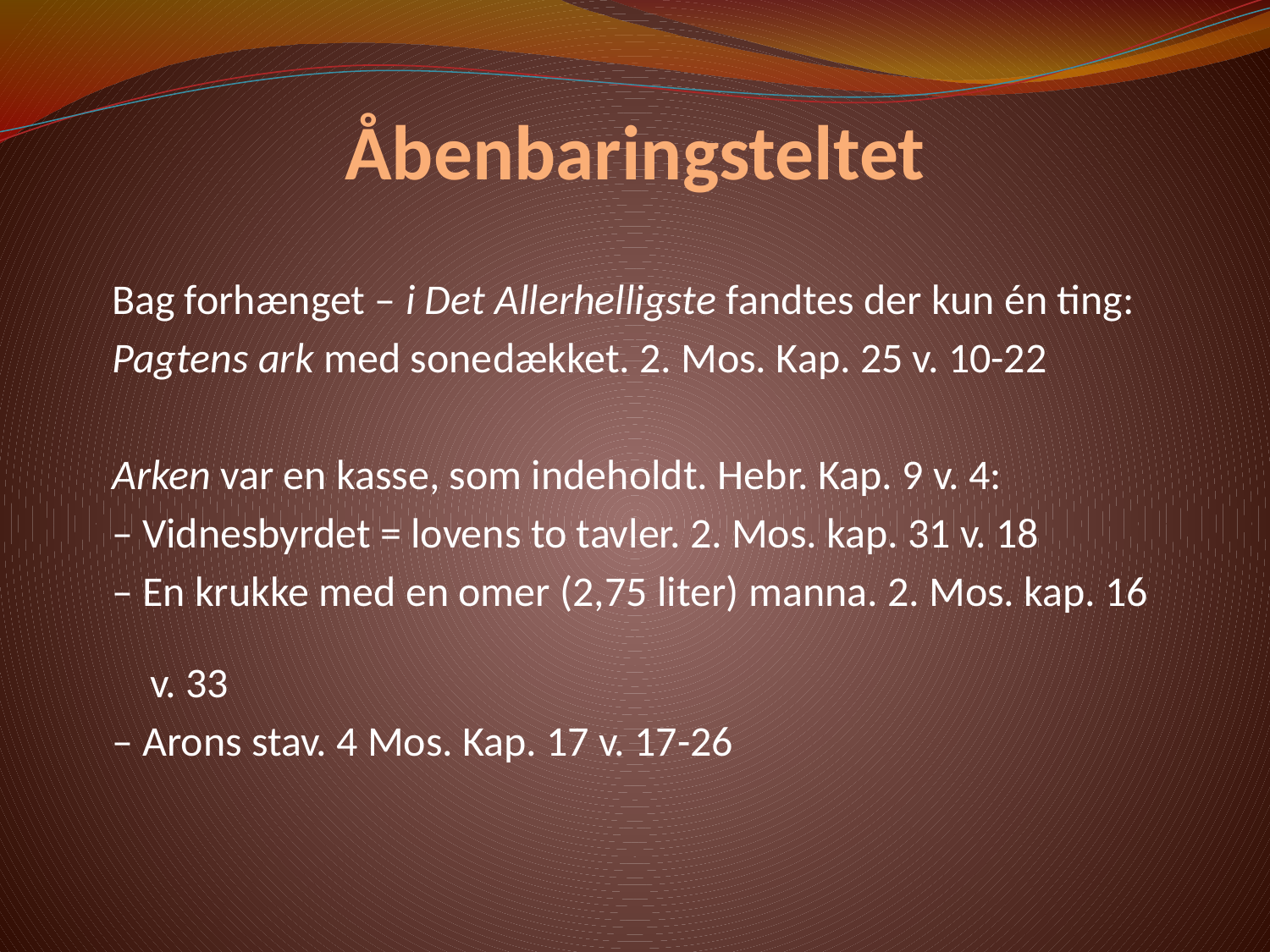

# Åbenbaringsteltet
Bag forhænget – i Det Allerhelligste fandtes der kun én ting:
Pagtens ark med sonedækket. 2. Mos. Kap. 25 v. 10-22

Arken var en kasse, som indeholdt. Hebr. Kap. 9 v. 4:
– Vidnesbyrdet = lovens to tavler. 2. Mos. kap. 31 v. 18
– En krukke med en omer (2,75 liter) manna. 2. Mos. kap. 16
    v. 33
– Arons stav. 4 Mos. Kap. 17 v. 17-26